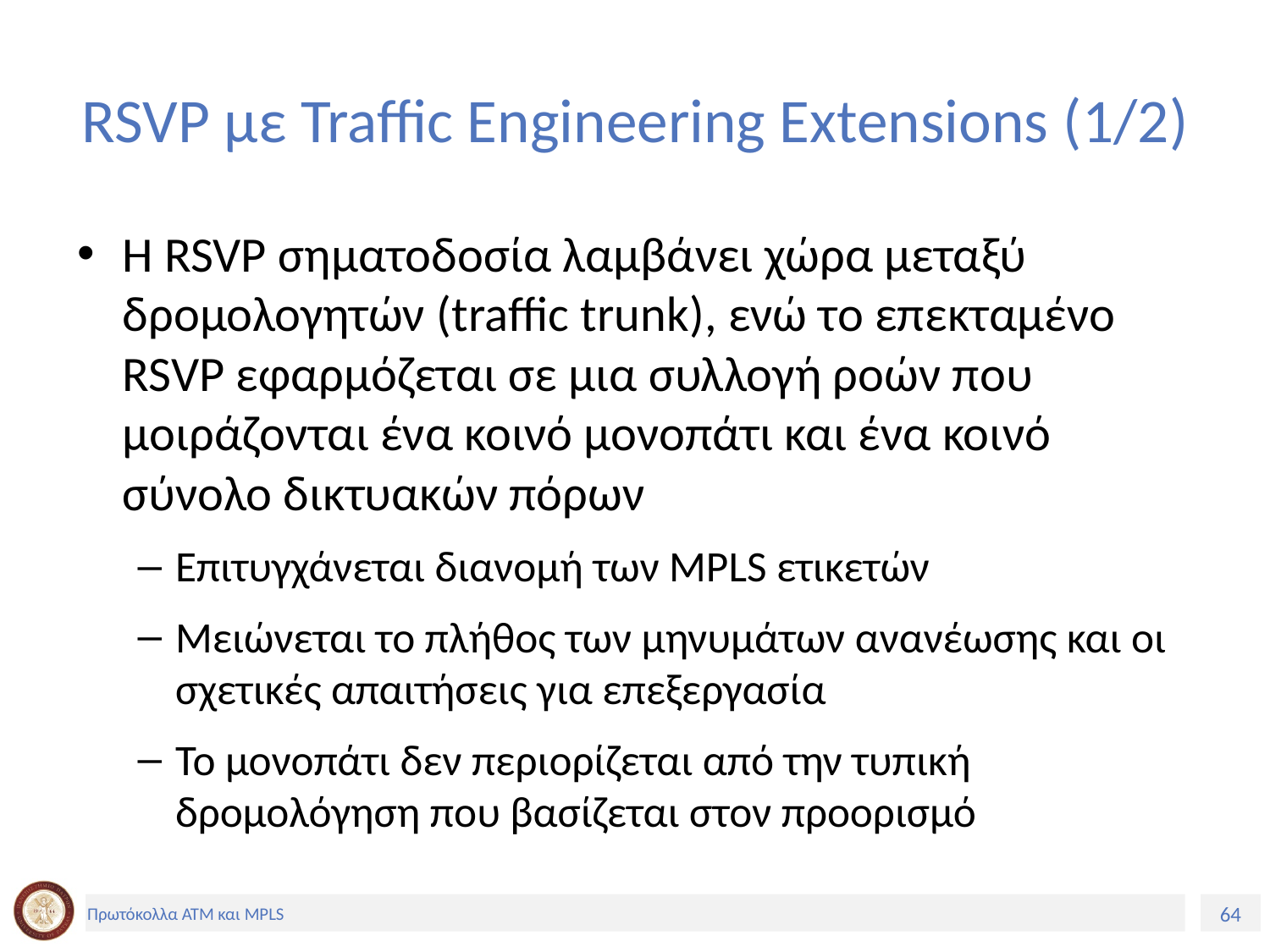

# RSVP με Traffic Engineering Extensions (1/2)
Η RSVP σηματοδοσία λαμβάνει χώρα μεταξύ δρομολογητών (traffic trunk), ενώ το επεκταμένο RSVP εφαρμόζεται σε μια συλλογή ροών που μοιράζονται ένα κοινό μονοπάτι και ένα κοινό σύνολο δικτυακών πόρων
Επιτυγχάνεται διανομή των MPLS ετικετών
Μειώνεται το πλήθος των μηνυμάτων ανανέωσης και οι σχετικές απαιτήσεις για επεξεργασία
Το μονοπάτι δεν περιορίζεται από την τυπική δρομολόγηση που βασίζεται στον προορισμό